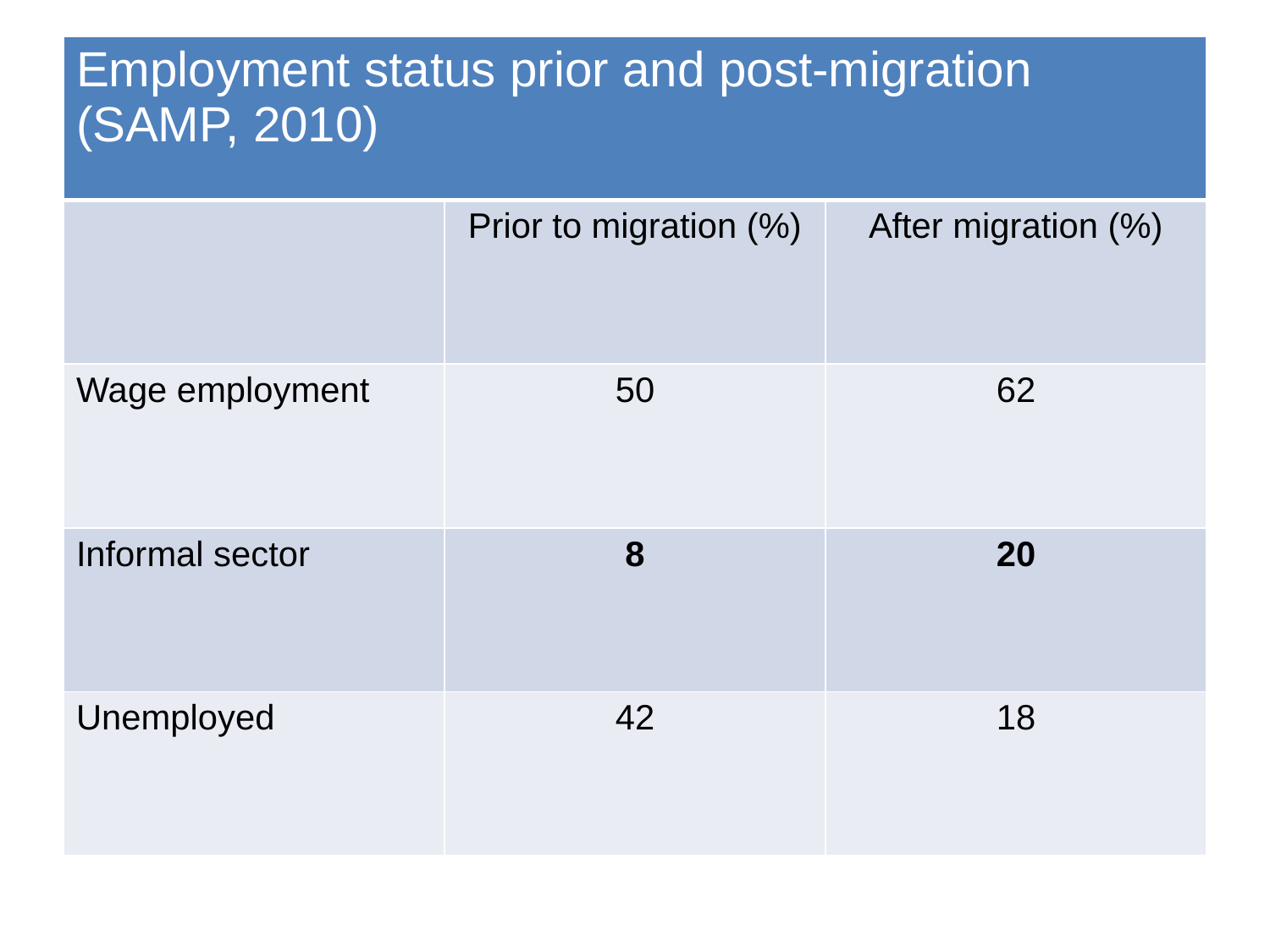

| Employment status prior and post-migration (SAMP, 2010) |  |  |
| --- | --- | --- |
|  | Prior to migration (%) | After migration (%) |
| Wage employment | 50 | 62 |
| Informal sector | 8 | 20 |
| Unemployed | 42 | 18 |